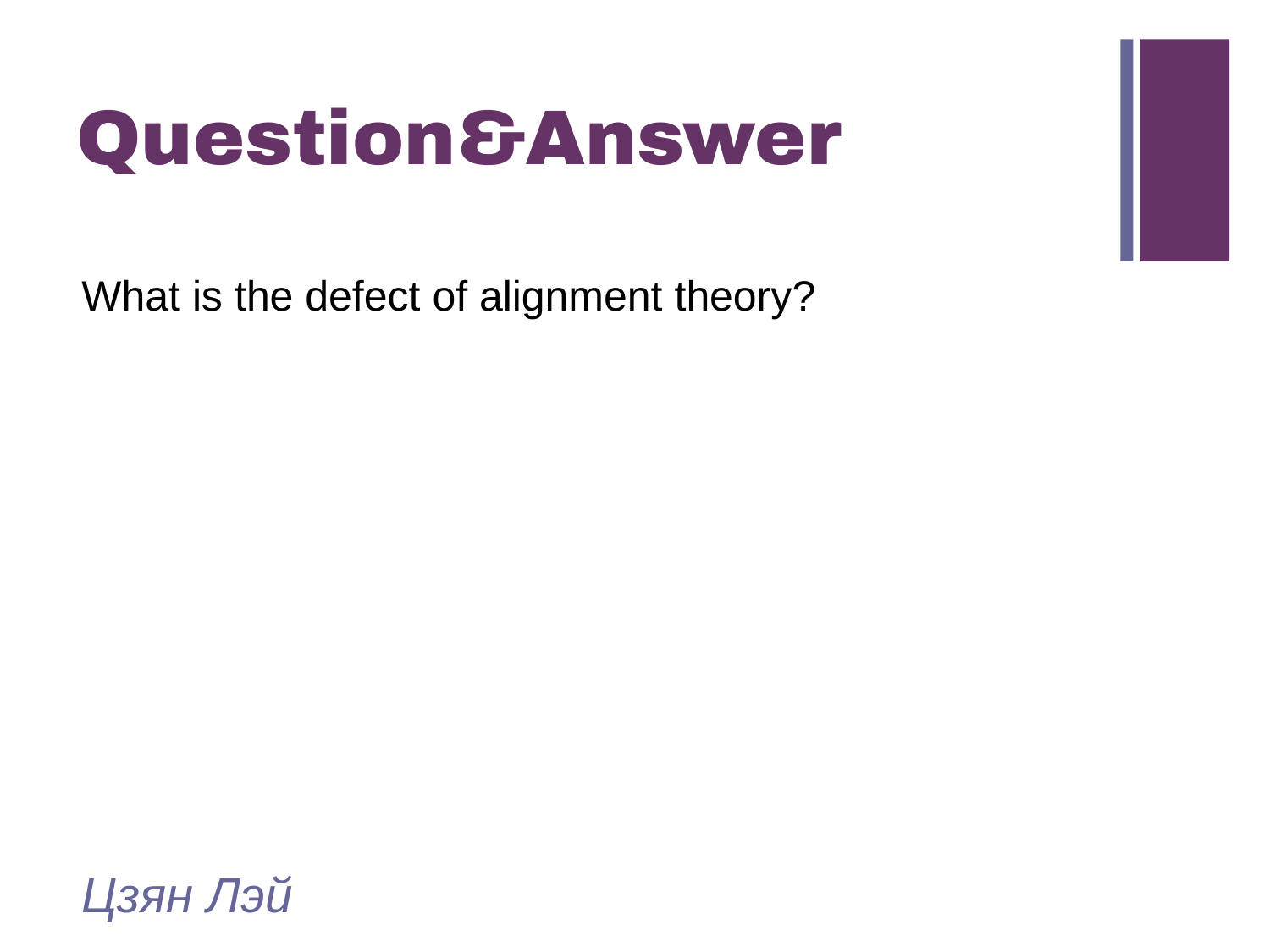

# Question&Answer
What is the defect of alignment theory?

Цзян Лэй